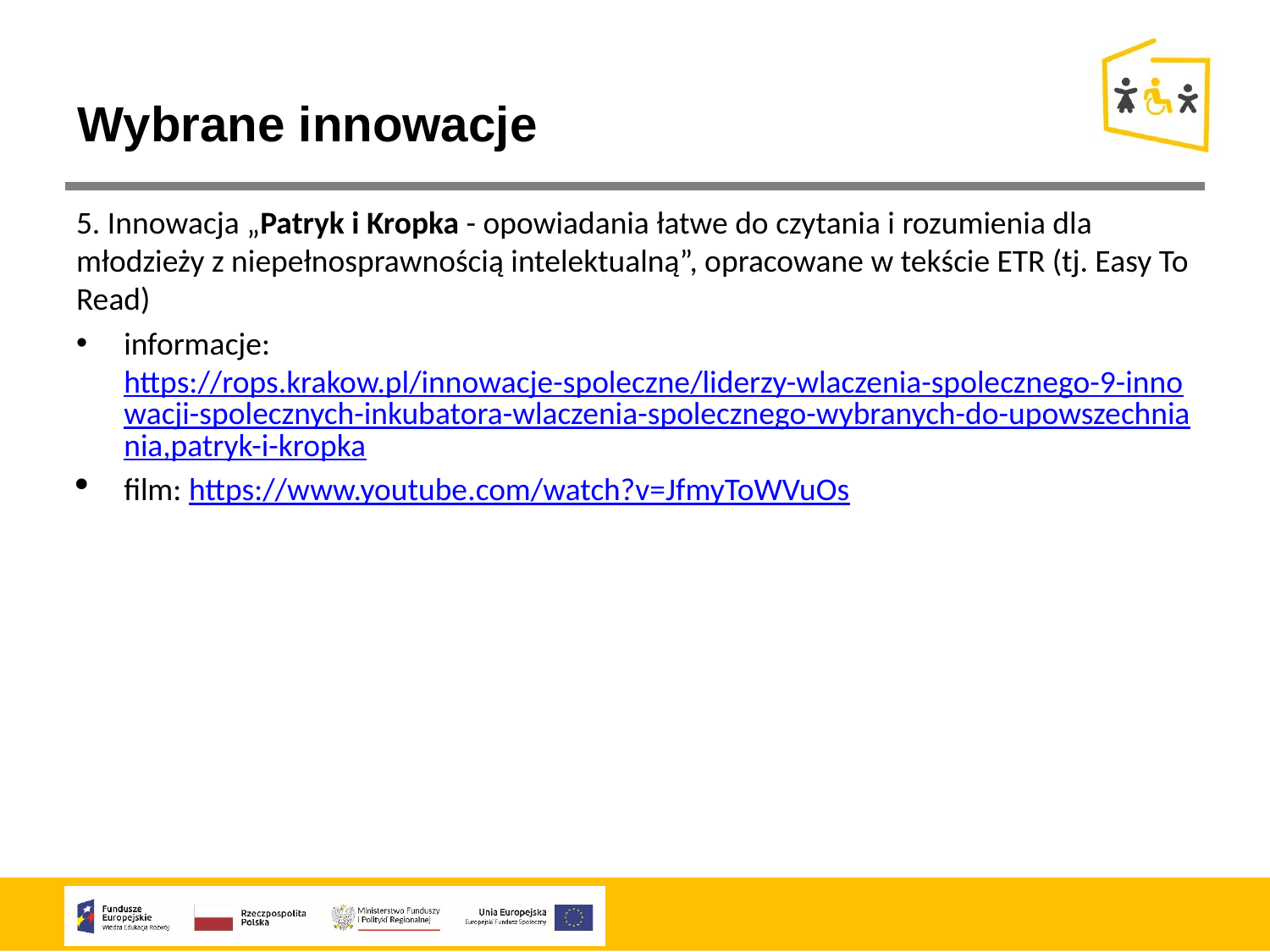

Wybrane innowacje
5. Innowacja „Patryk i Kropka - opowiadania łatwe do czytania i rozumienia dla młodzieży z niepełnosprawnością intelektualną”, opracowane w tekście ETR (tj. Easy To Read)
informacje: https://rops.krakow.pl/innowacje-spoleczne/liderzy-wlaczenia-spolecznego-9-innowacji-spolecznych-inkubatora-wlaczenia-spolecznego-wybranych-do-upowszechniania,patryk-i-kropka
film: https://www.youtube.com/watch?v=JfmyToWVuOs